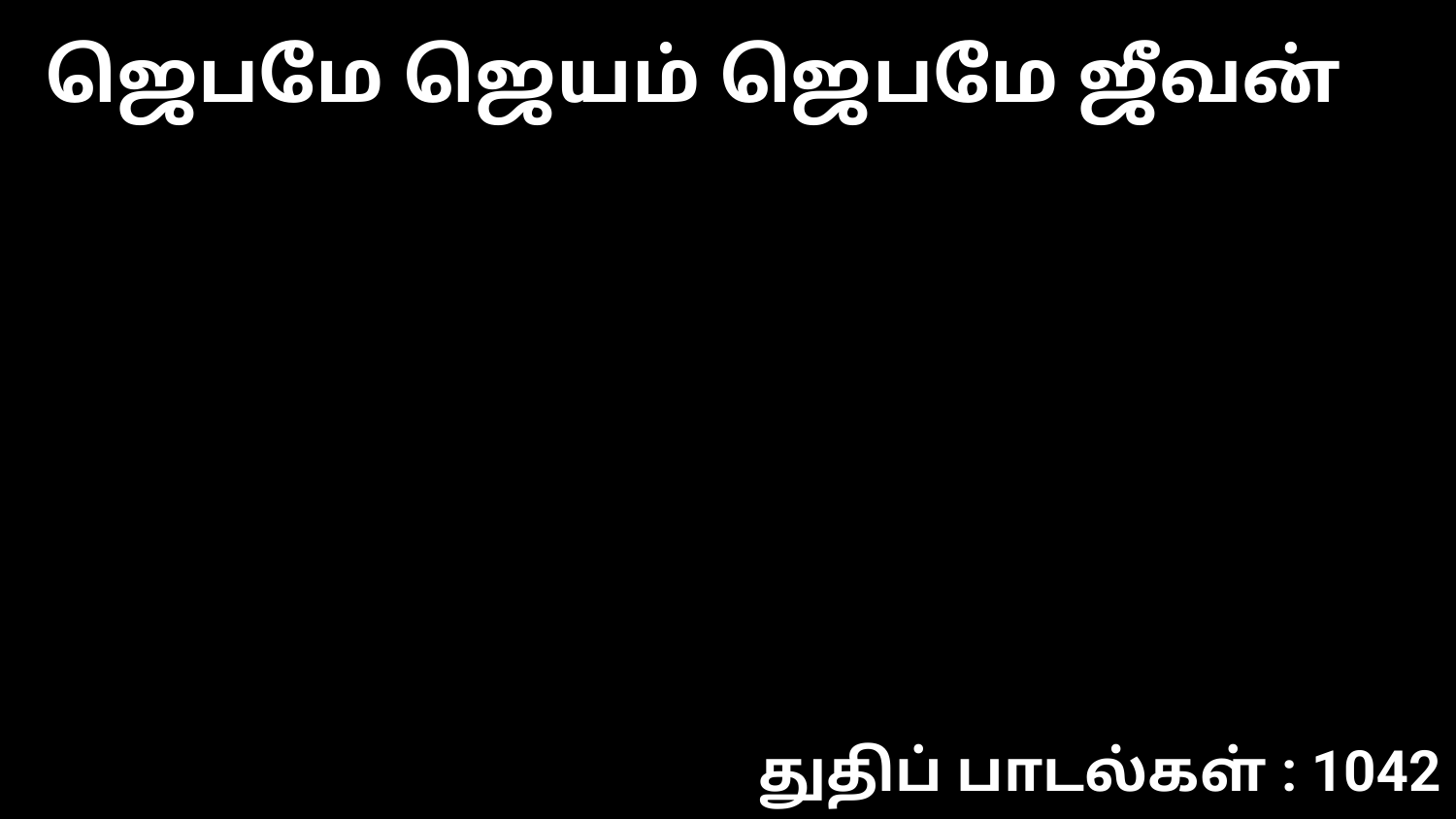

ஜெபமே ஜெயம் ஜெபமே ஜீவன்
துதிப் பாடல்கள் : 1042